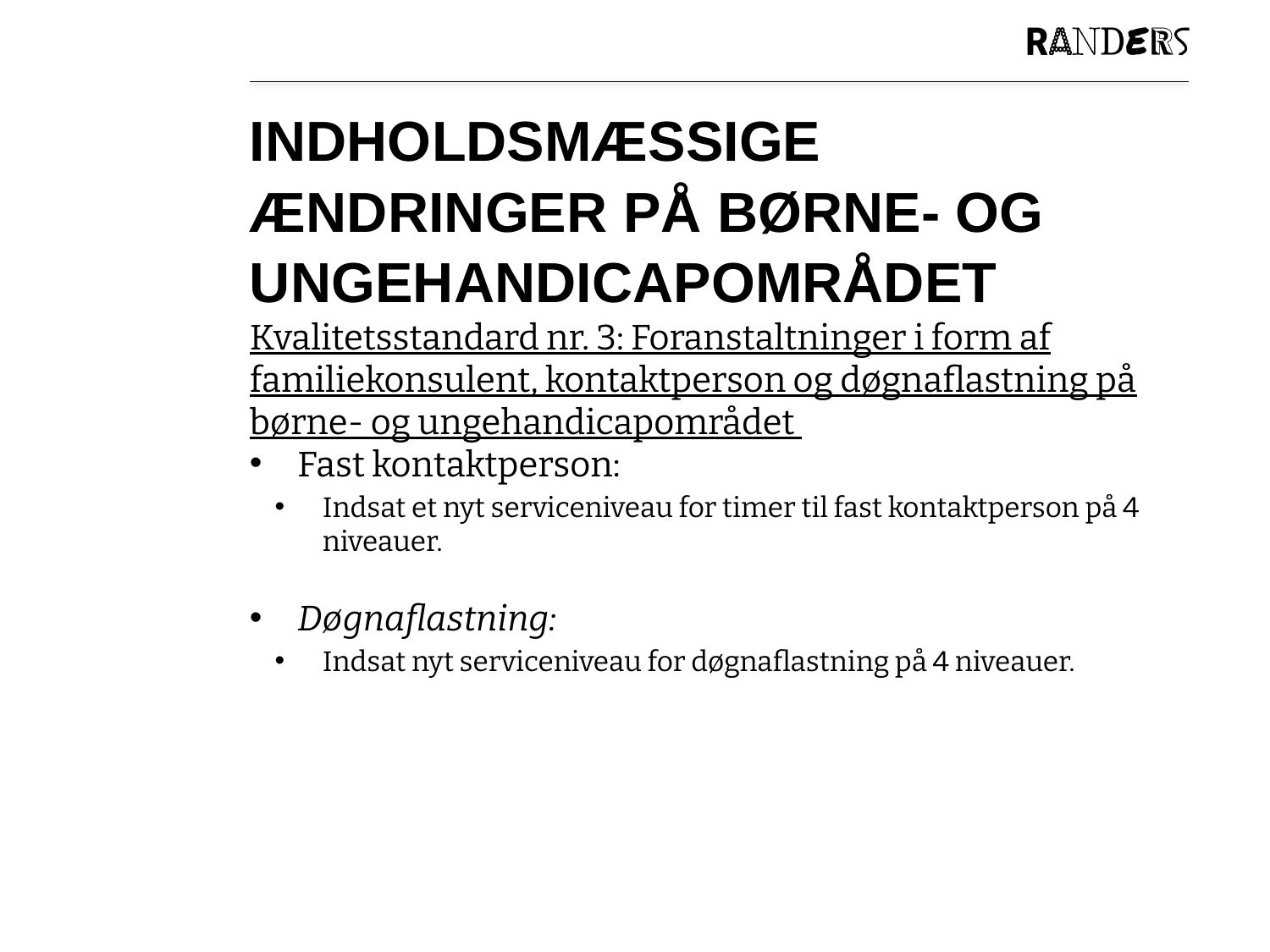

# Indholdsmæssige ændringer på børne- og ungehandicapområdet
Kvalitetsstandard nr. 3: Foranstaltninger i form af familiekonsulent, kontaktperson og døgnaflastning på børne- og ungehandicapområdet
Fast kontaktperson:
Indsat et nyt serviceniveau for timer til fast kontaktperson på 4 niveauer.

Døgnaflastning:
Indsat nyt serviceniveau for døgnaflastning på 4 niveauer.